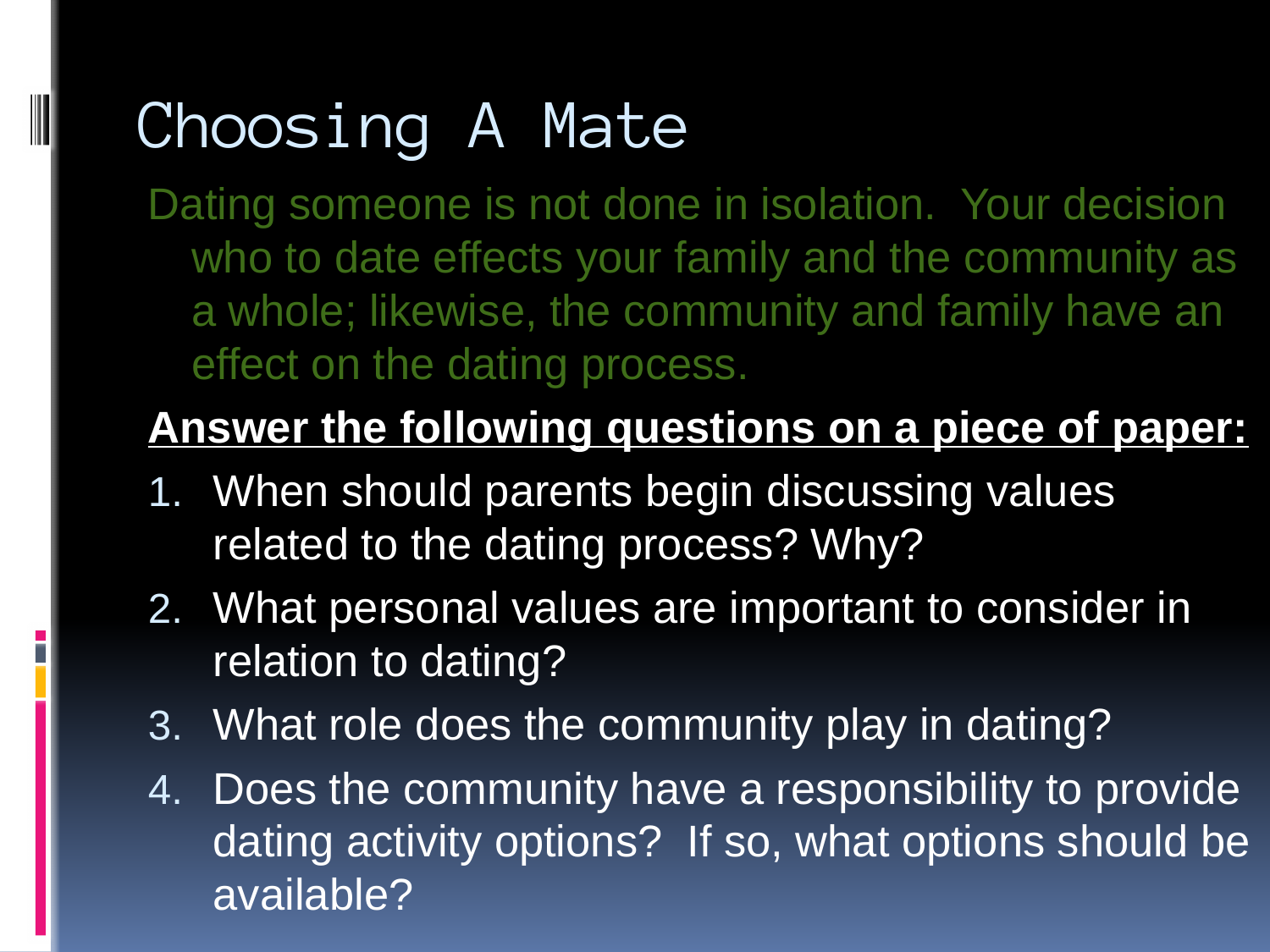

# Choosing A Mate
Dating someone is not done in isolation.  Your decision who to date effects your family and the community as a whole; likewise, the community and family have an effect on the dating process.
Answer the following questions on a piece of paper:
When should parents begin discussing values related to the dating process? Why?
What personal values are important to consider in relation to dating?
What role does the community play in dating?
Does the community have a responsibility to provide dating activity options?  If so, what options should be available?